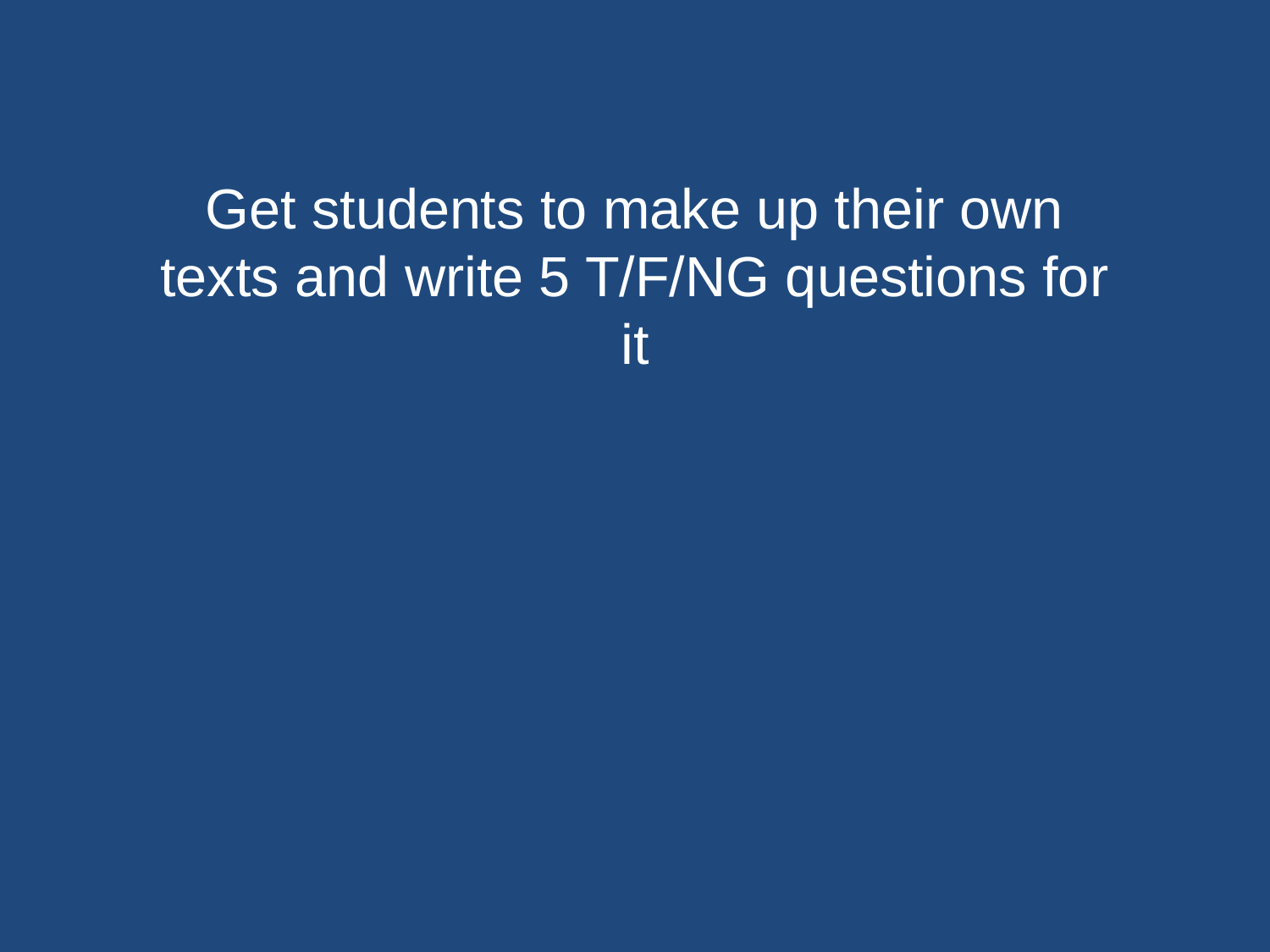

Get students to make up their own texts and write 5 T/F/NG questions for it